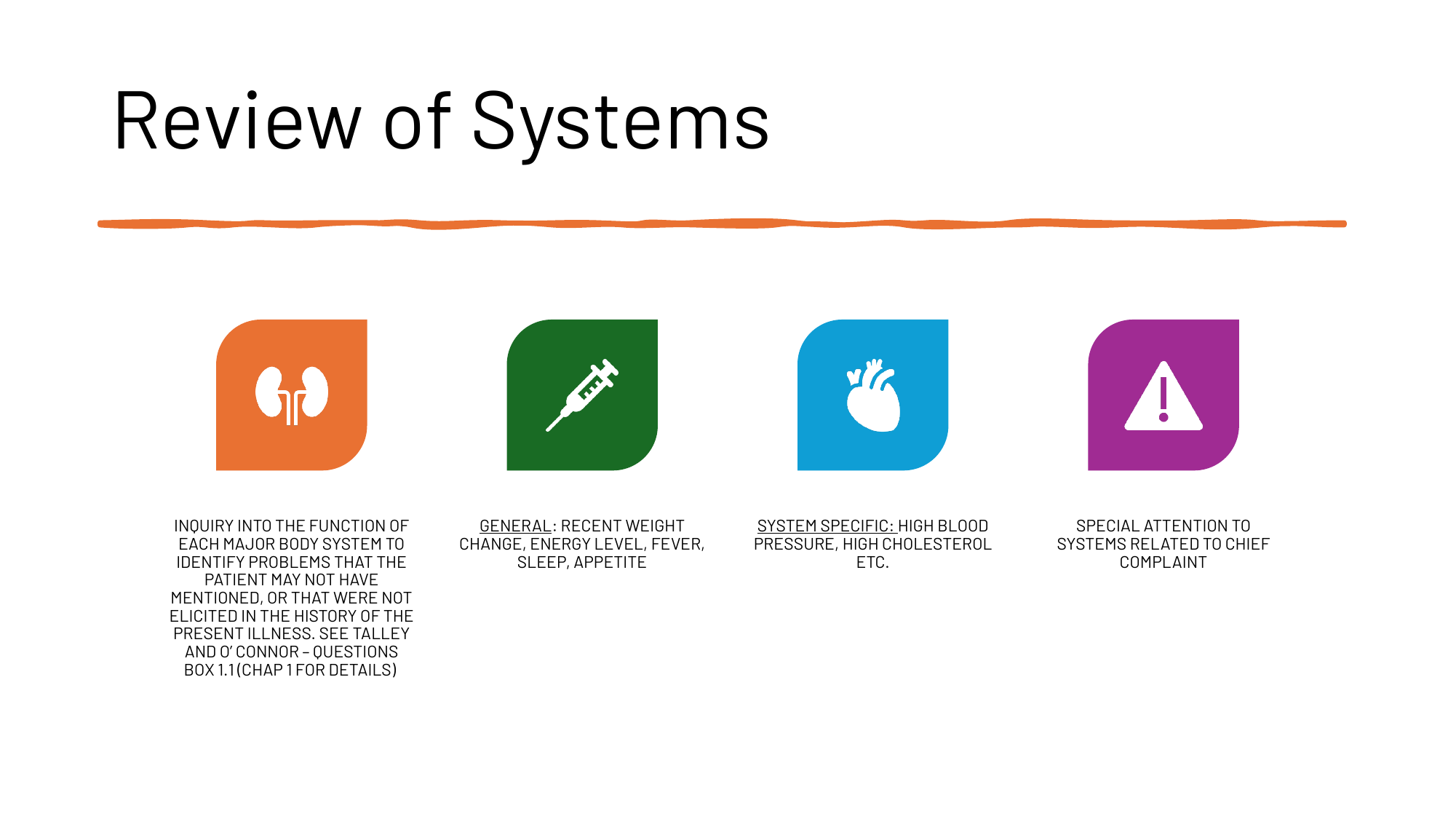

# Review of Systems

Inquiry into the function of each major body system to identify problems that the patient may not have mentioned, or that were not elicited in the history of the present illness. See Talley and O’ Connor – Questions box 1.1 (chap 1 for details)
General: recent weight change, energy level, fever, sleep, appetite
System specific: high blood pressure, high cholesterol etc.
Special attention to systems related to chief complaint